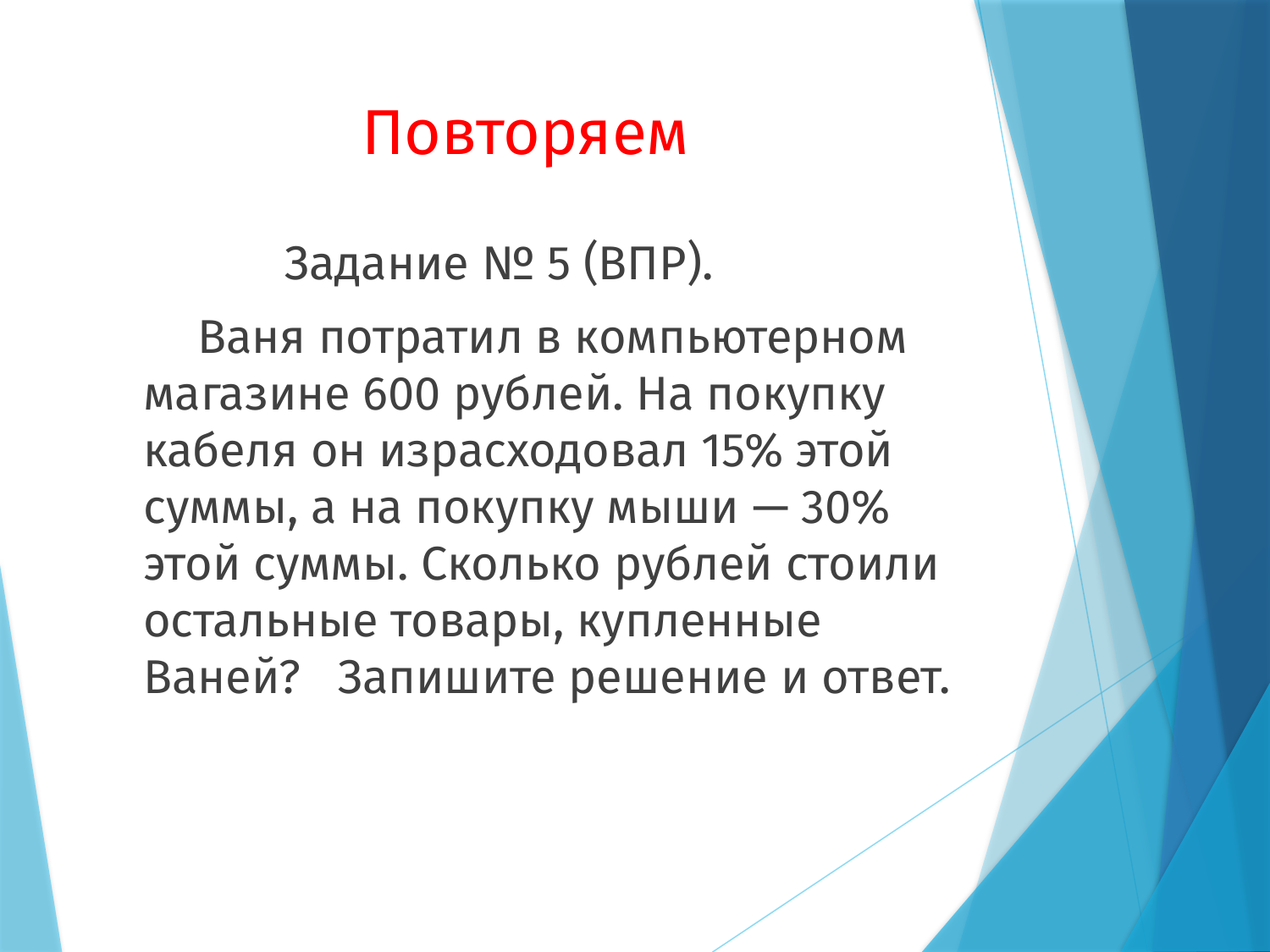

# Повторяем
               Задание № 5 (ВПР).
        Ваня потратил в компьютерном магазине 600 рублей. На покупку кабеля он израсходовал 15% этой суммы, а на покупку мыши — 30% этой суммы. Сколько рублей стоили остальные товары, купленные Ваней?   Запишите решение и ответ.